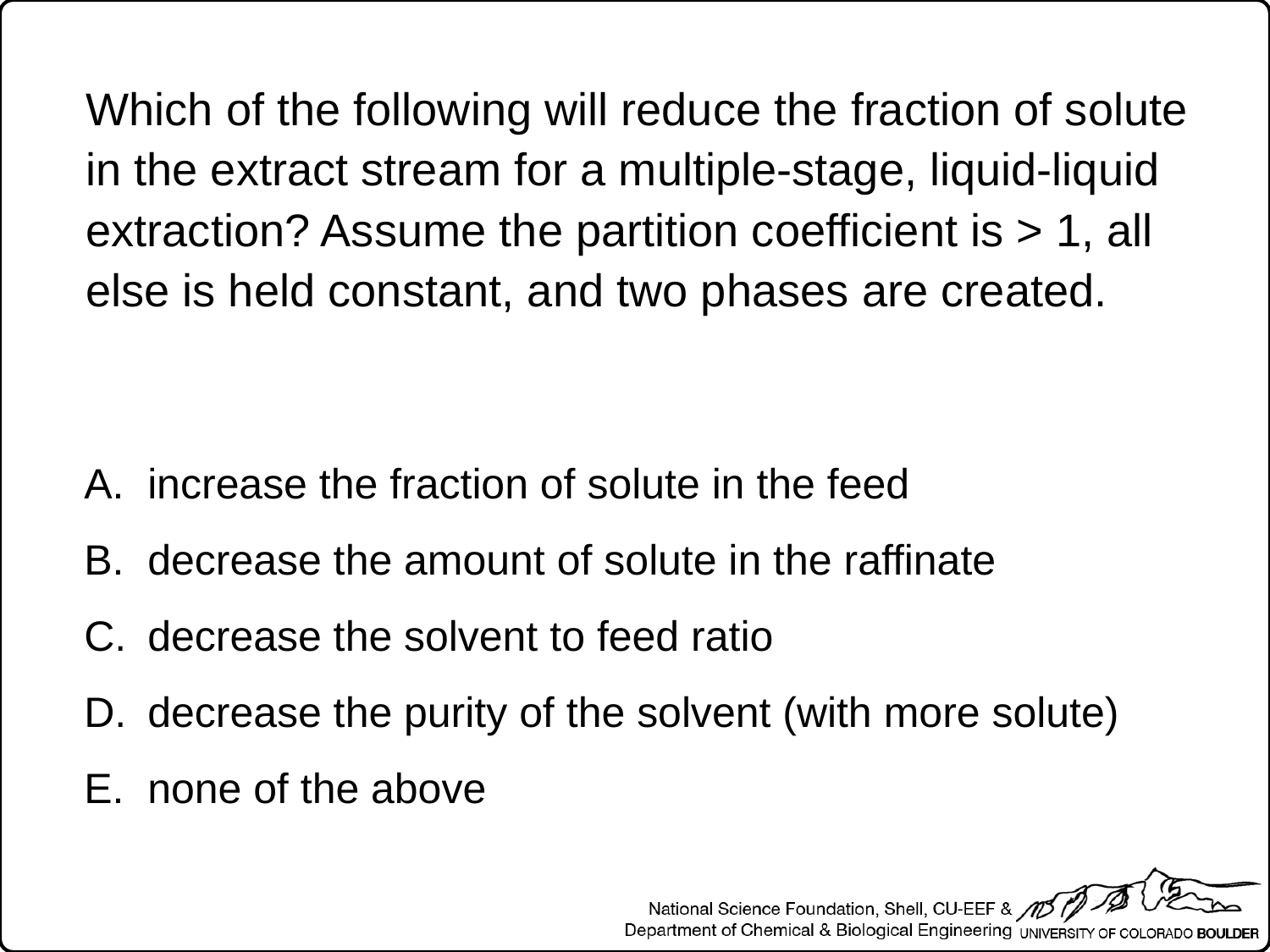

Which of the following will reduce the fraction of solute in the extract stream for a multiple-stage, liquid-liquid extraction? Assume the partition coefficient is > 1, all else is held constant, and two phases are created.
increase the fraction of solute in the feed
decrease the amount of solute in the raffinate
decrease the solvent to feed ratio
decrease the purity of the solvent (with more solute)
none of the above